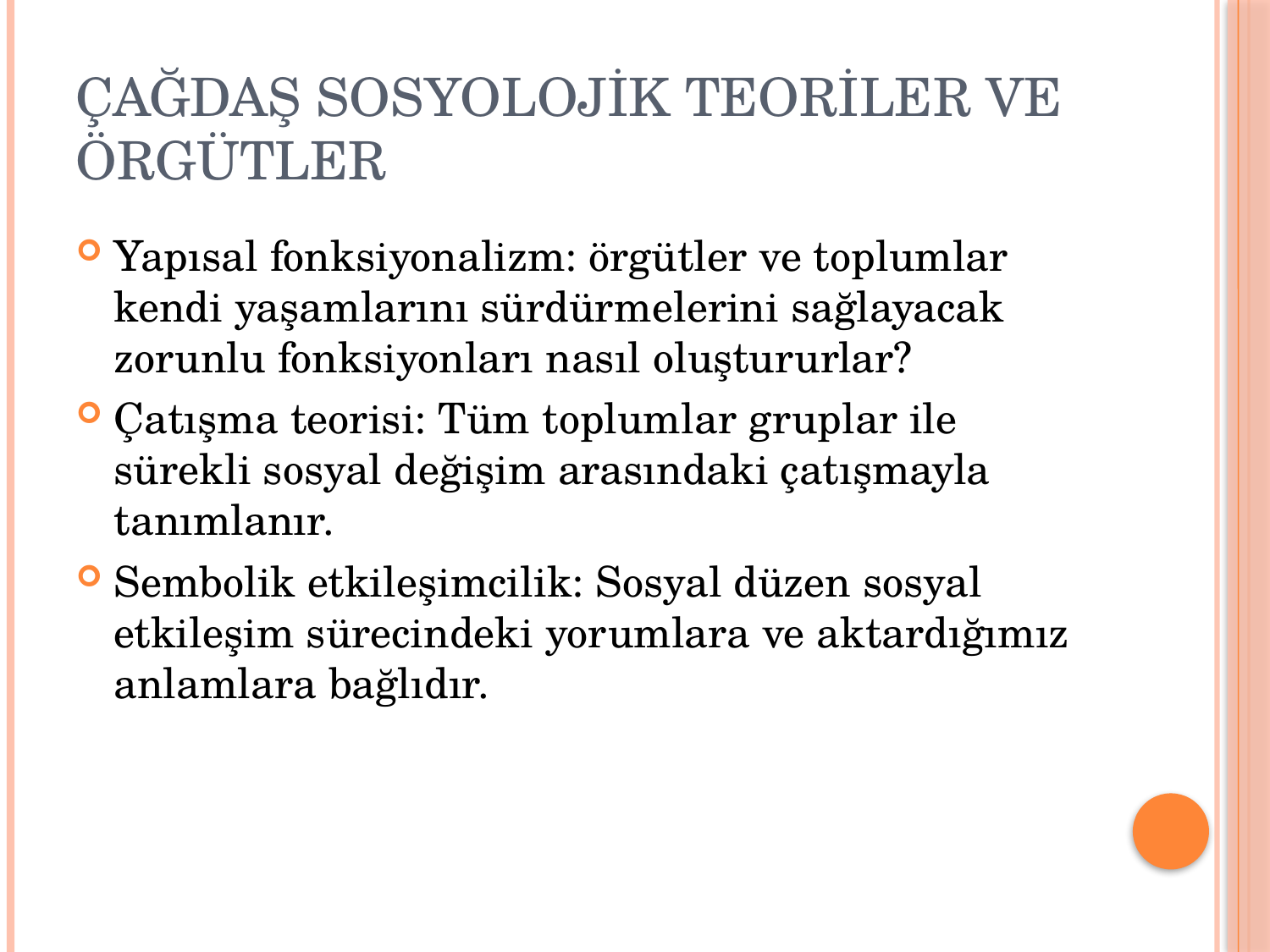

# Çağdaş sosyOlojik teoriLER ve örgütler
Yapısal fonksiyonalizm: örgütler ve toplumlar kendi yaşamlarını sürdürmelerini sağlayacak zorunlu fonksiyonları nasıl oluştururlar?
Çatışma teorisi: Tüm toplumlar gruplar ile sürekli sosyal değişim arasındaki çatışmayla tanımlanır.
Sembolik etkileşimcilik: Sosyal düzen sosyal etkileşim sürecindeki yorumlara ve aktardığımız anlamlara bağlıdır.